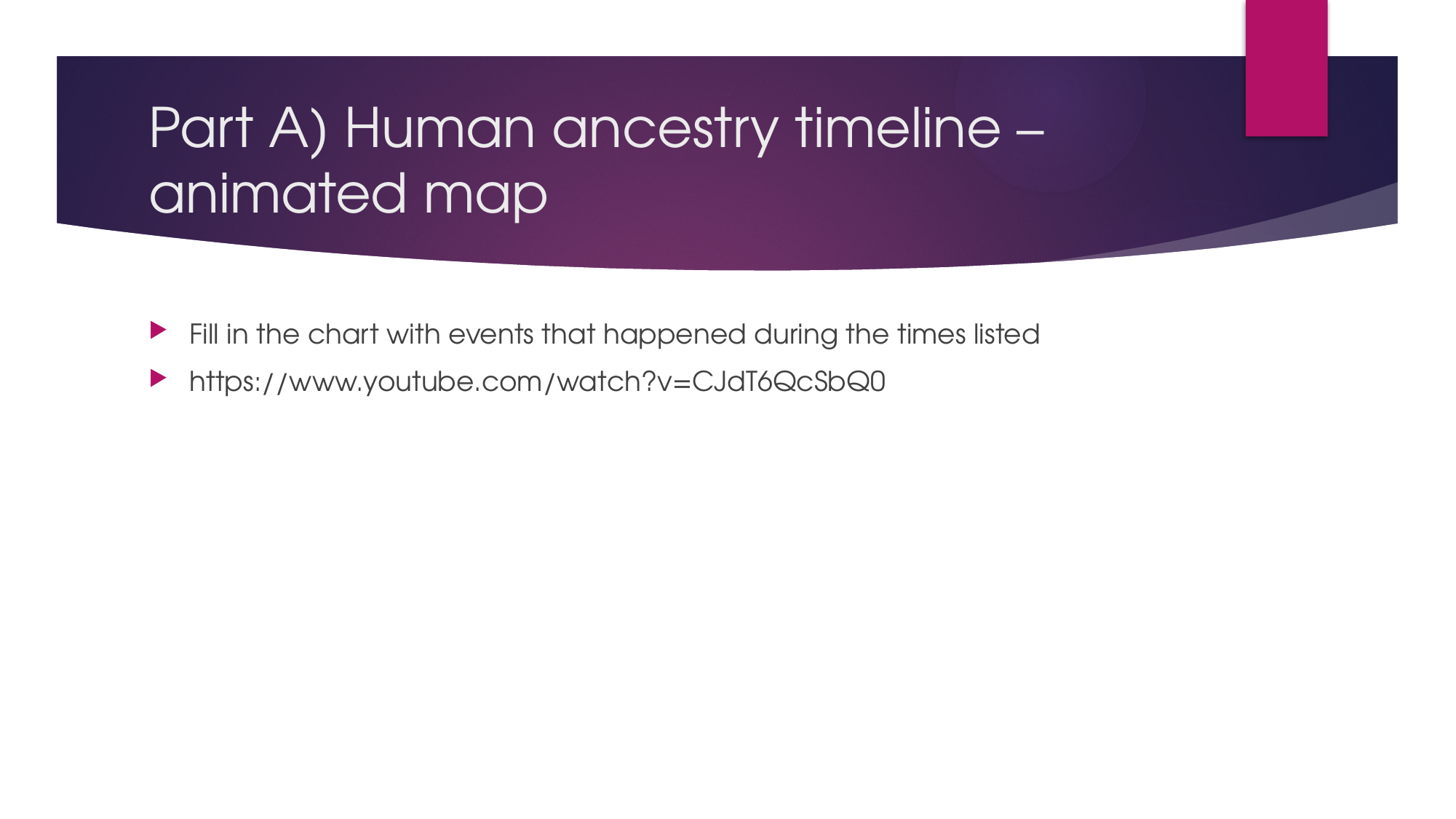

# Part A) Human ancestry timeline – animated map
Fill in the chart with events that happened during the times listed
https://www.youtube.com/watch?v=CJdT6QcSbQ0